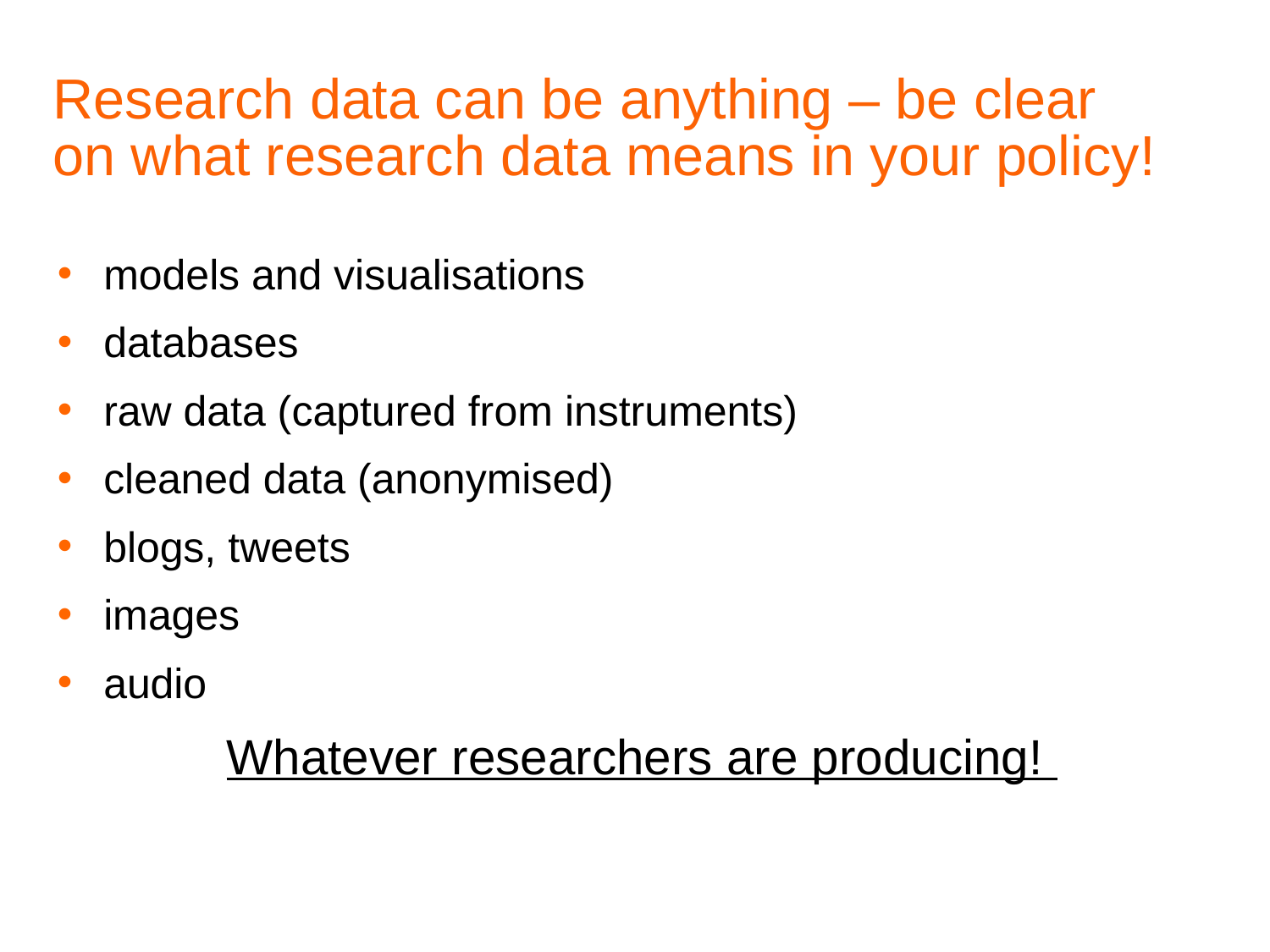

Research data can be anything – be clear on what research data means in your policy!
models and visualisations
databases
raw data (captured from instruments)
cleaned data (anonymised)
blogs, tweets
images
audio
Whatever researchers are producing!